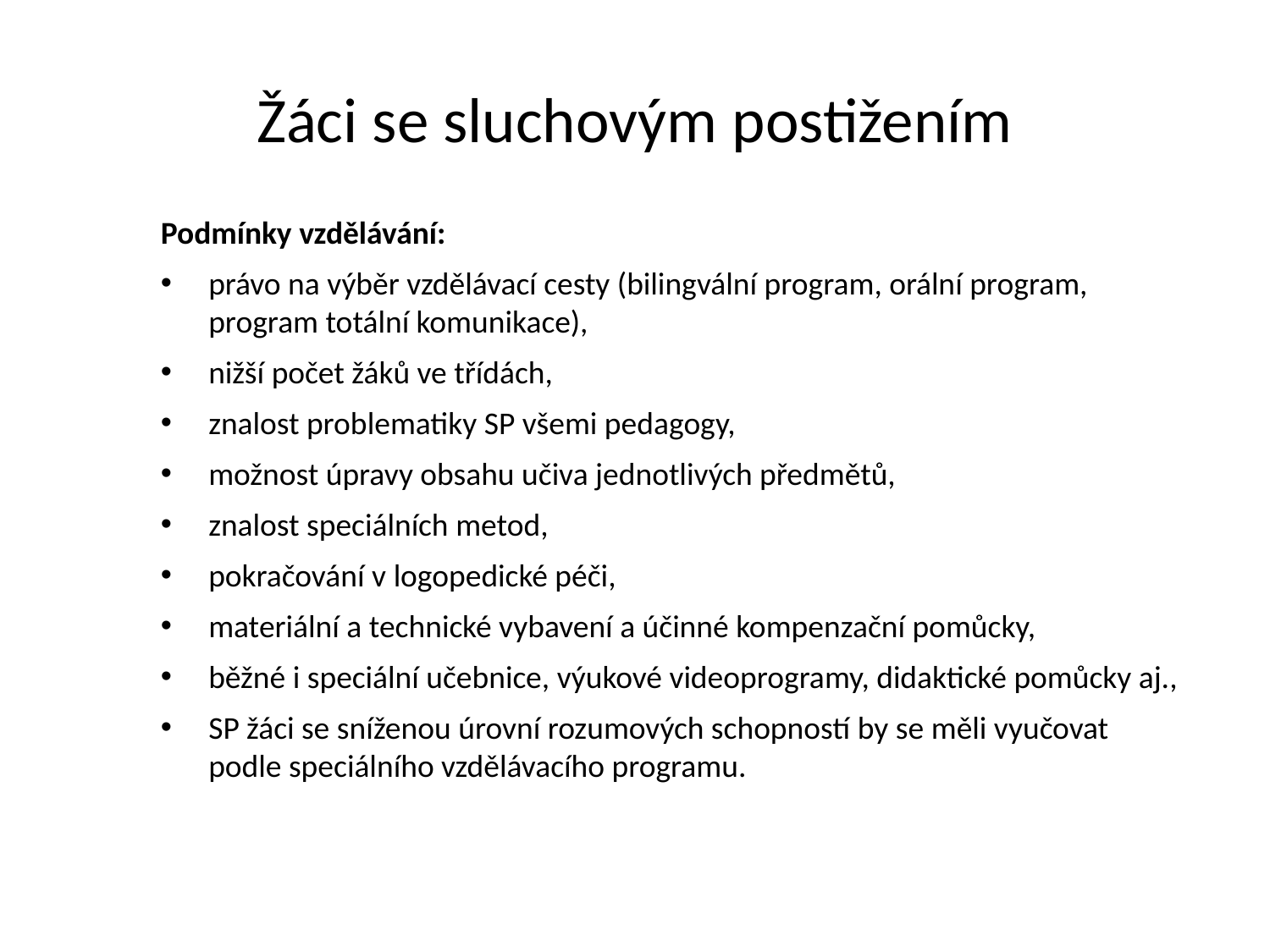

# Žáci se sluchovým postižením
Podmínky vzdělávání:
právo na výběr vzdělávací cesty (bilingvální program, orální program, program totální komunikace),
nižší počet žáků ve třídách,
znalost problematiky SP všemi pedagogy,
možnost úpravy obsahu učiva jednotlivých předmětů,
znalost speciálních metod,
pokračování v logopedické péči,
materiální a technické vybavení a účinné kompenzační pomůcky,
běžné i speciální učebnice, výukové videoprogramy, didaktické pomůcky aj.,
SP žáci se sníženou úrovní rozumových schopností by se měli vyučovat podle speciálního vzdělávacího programu.